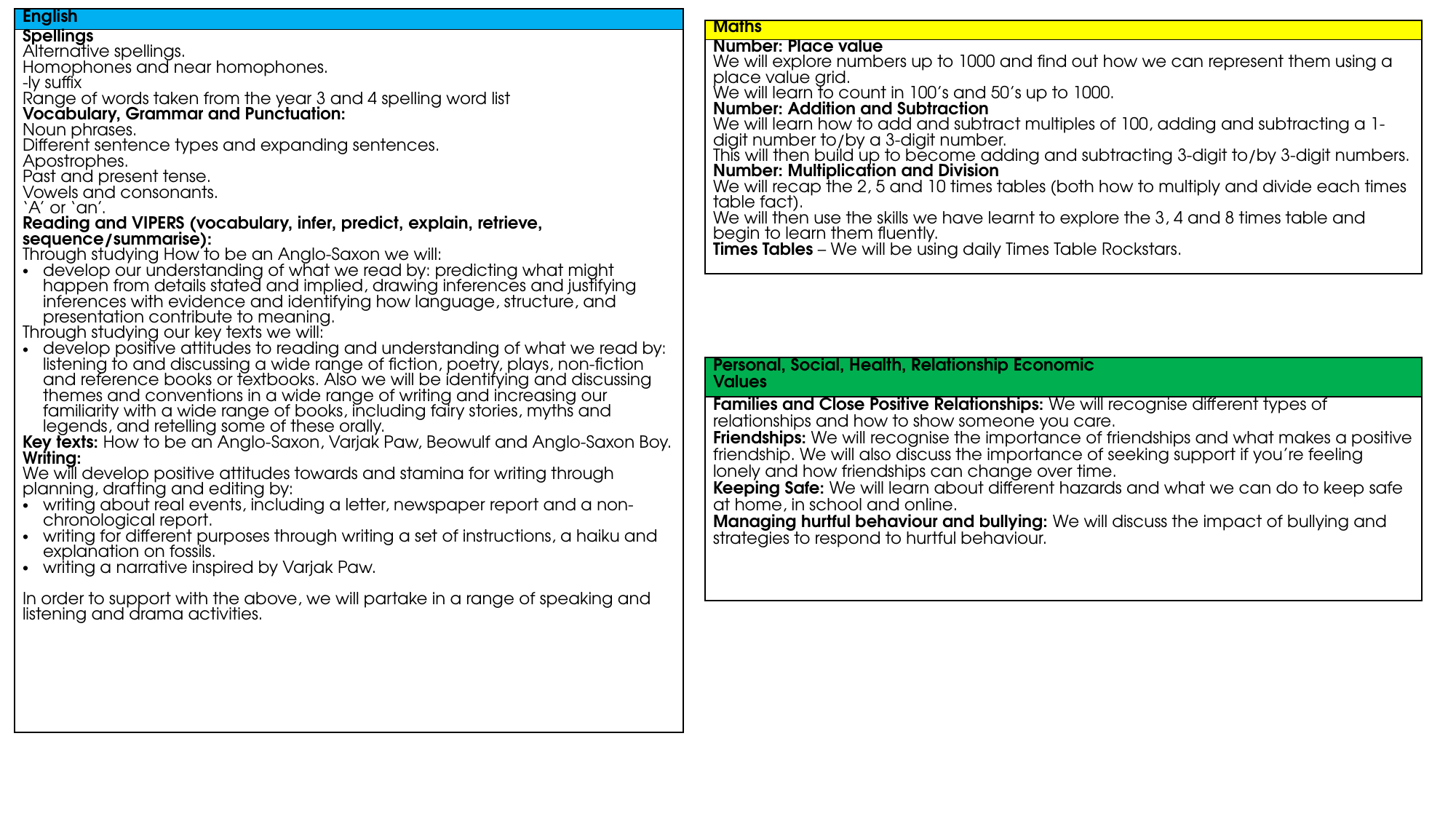

| English |
| --- |
| Spellings Alternative spellings. Homophones and near homophones. -ly suffix Range of words taken from the year 3 and 4 spelling word list Vocabulary, Grammar and Punctuation: Noun phrases. Different sentence types and expanding sentences. Apostrophes. Past and present tense. Vowels and consonants. ‘A’ or ‘an’. Reading and VIPERS (vocabulary, infer, predict, explain, retrieve, sequence/summarise): Through studying How to be an Anglo-Saxon we will: develop our understanding of what we read by: predicting what might happen from details stated and implied, drawing inferences and justifying inferences with evidence and identifying how language, structure, and presentation contribute to meaning. Through studying our key texts we will: develop positive attitudes to reading and understanding of what we read by: listening to and discussing a wide range of fiction, poetry, plays, non-fiction and reference books or textbooks. Also we will be identifying and discussing themes and conventions in a wide range of writing and increasing our familiarity with a wide range of books, including fairy stories, myths and legends, and retelling some of these orally. Key texts: How to be an Anglo-Saxon, Varjak Paw, Beowulf and Anglo-Saxon Boy. Writing: We will develop positive attitudes towards and stamina for writing through planning, drafting and editing by: writing about real events, including a letter, newspaper report and a non-chronological report. writing for different purposes through writing a set of instructions, a haiku and explanation on fossils. writing a narrative inspired by Varjak Paw.   In order to support with the above, we will partake in a range of speaking and listening and drama activities. |
| Maths |
| --- |
| Number: Place value We will explore numbers up to 1000 and find out how we can represent them using a place value grid. We will learn to count in 100’s and 50’s up to 1000. Number: Addition and Subtraction We will learn how to add and subtract multiples of 100, adding and subtracting a 1-digit number to/by a 3-digit number. This will then build up to become adding and subtracting 3-digit to/by 3-digit numbers. Number: Multiplication and Division We will recap the 2, 5 and 10 times tables (both how to multiply and divide each times table fact). We will then use the skills we have learnt to explore the 3, 4 and 8 times table and begin to learn them fluently. Times Tables – We will be using daily Times Table Rockstars. |
| Personal, Social, Health, Relationship Economic Values |
| --- |
| Families and Close Positive Relationships: We will recognise different types of relationships and how to show someone you care. Friendships: We will recognise the importance of friendships and what makes a positive friendship. We will also discuss the importance of seeking support if you’re feeling lonely and how friendships can change over time. Keeping Safe: We will learn about different hazards and what we can do to keep safe at home, in school and online. Managing hurtful behaviour and bullying: We will discuss the impact of bullying and strategies to respond to hurtful behaviour. |